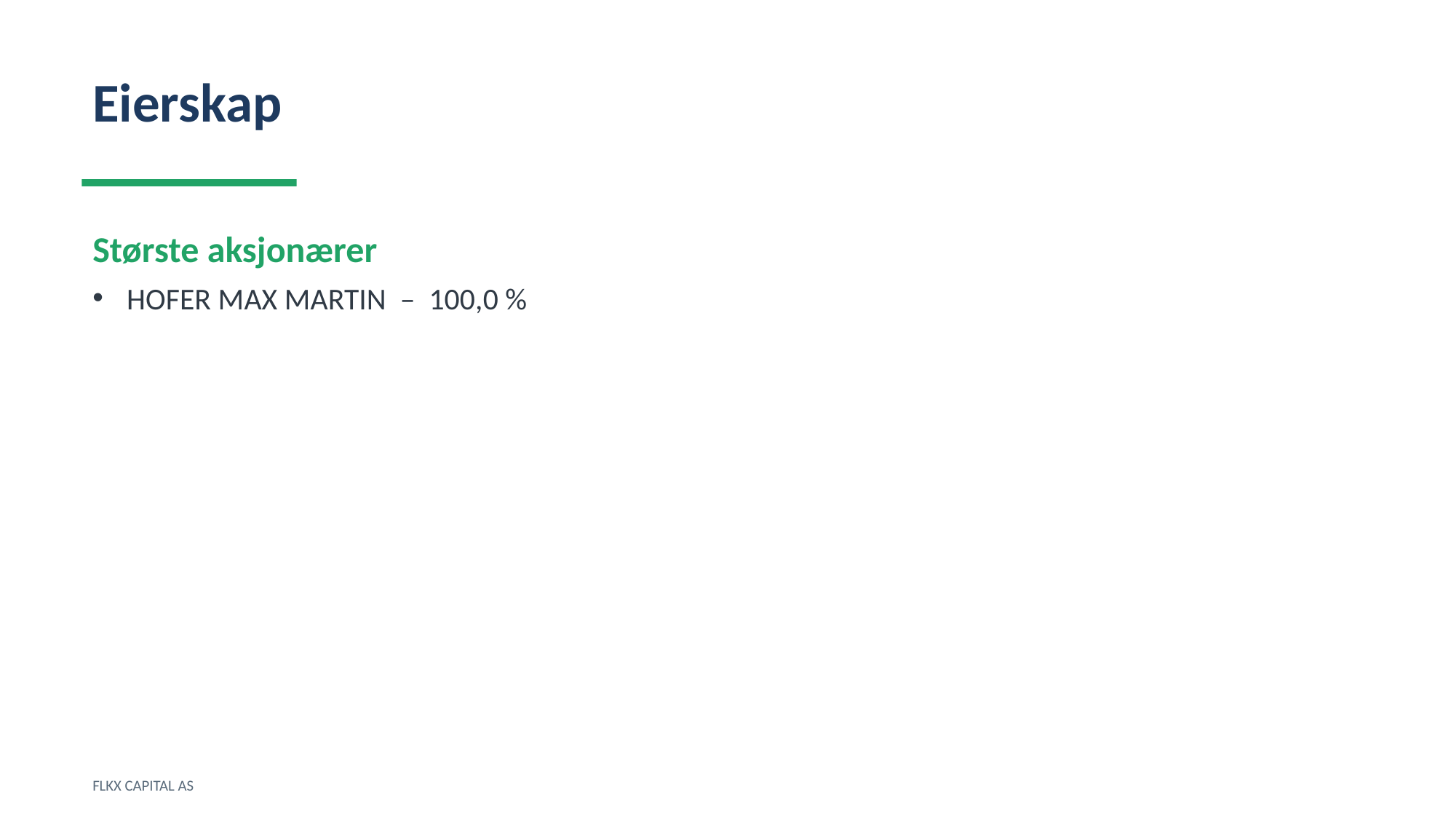

Eierskap

Største aksjonærer
HOFER MAX MARTIN  –  100,0 %
FLKX CAPITAL AS